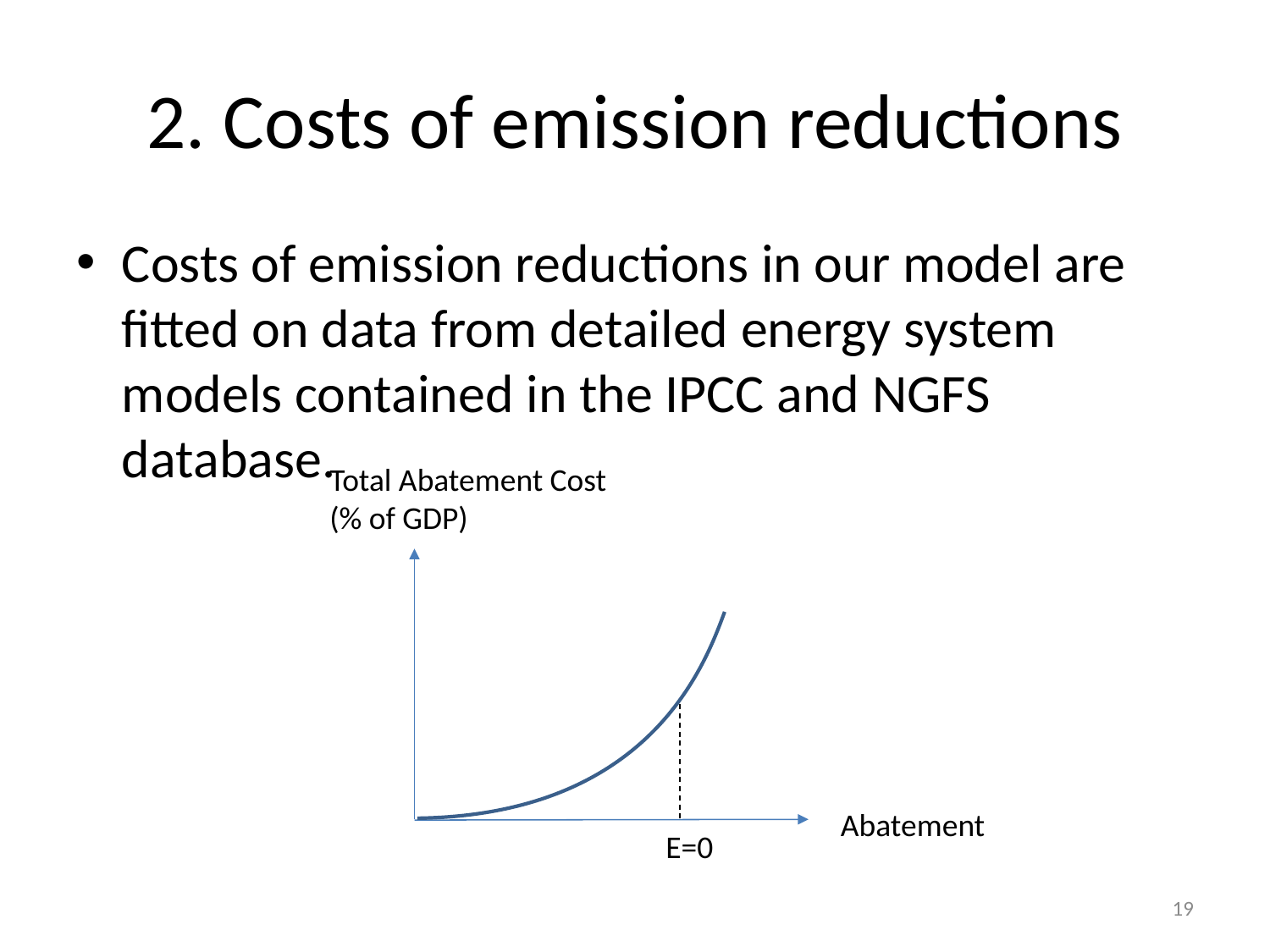

# 2. Costs of emission reductions
Costs of emission reductions in our model are fitted on data from detailed energy system models contained in the IPCC and NGFS database.
Total Abatement Cost (% of GDP)

Abatement
E=0
19